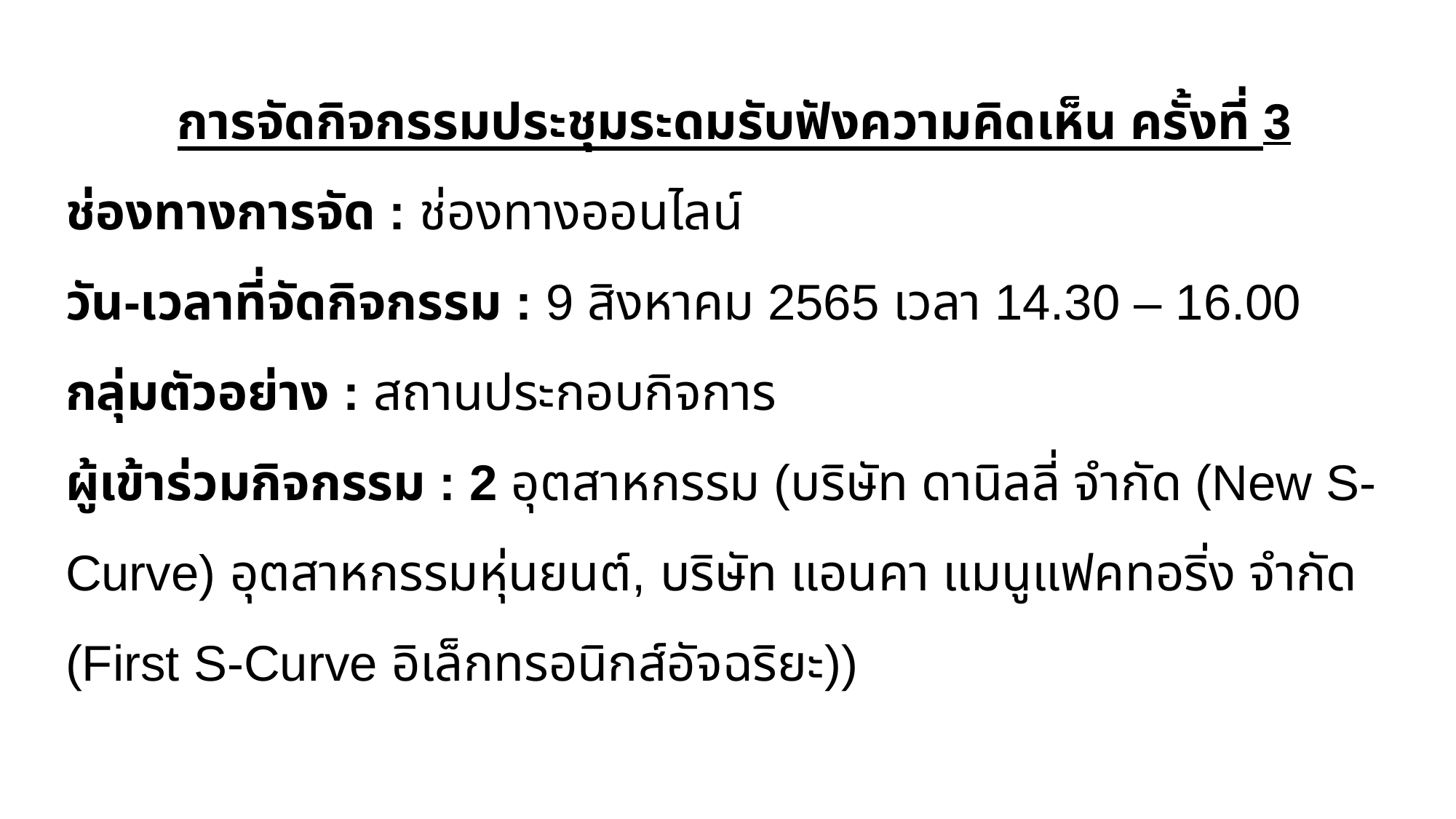

การจัดกิจกรรมประชุมระดมรับฟังความคิดเห็น ครั้งที่ 3
ช่องทางการจัด : ช่องทางออนไลน์
วัน-เวลาที่จัดกิจกรรม : 9 สิงหาคม 2565 เวลา 14.30 – 16.00
กลุ่มตัวอย่าง : สถานประกอบกิจการ
ผู้เข้าร่วมกิจกรรม : 2 อุตสาหกรรม (บริษัท ดานิลลี่ จำกัด (New S-Curve) อุตสาหกรรมหุ่นยนต์, บริษัท แอนคา แมนูแฟคทอริ่ง จำกัด (First S-Curve อิเล็กทรอนิกส์อัจฉริยะ))